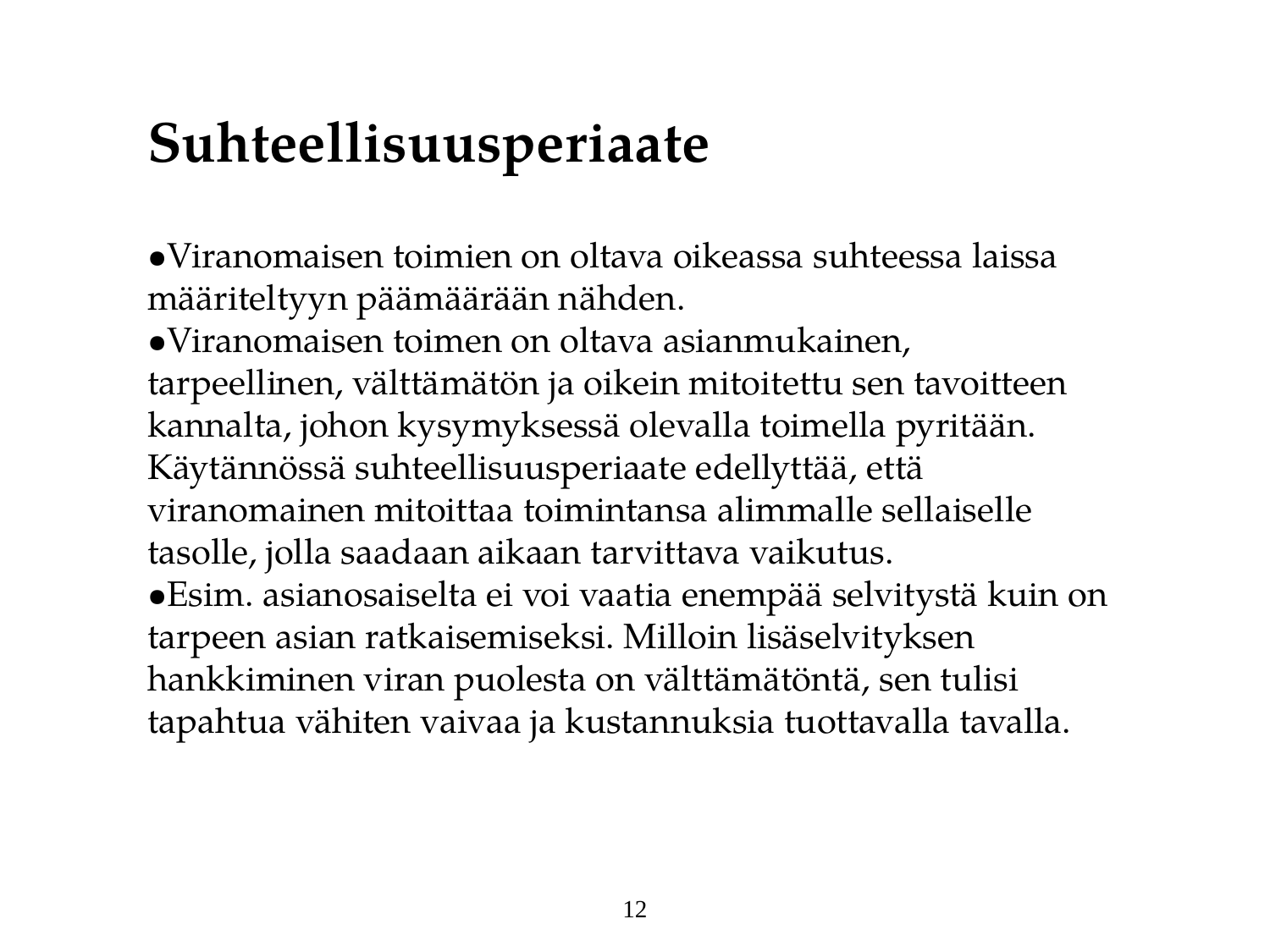

Suhteellisuusperiaate

•Viranomaisen toimien on oltava oikeassa suhteessa laissa määriteltyyn päämäärään nähden.
•Viranomaisen toimen on oltava asianmukainen, tarpeellinen, välttämätön ja oikein mitoitettu sen tavoitteen kannalta, johon kysymyksessä olevalla toimella pyritään. Käytännössä suhteellisuusperiaate edellyttää, että viranomainen mitoittaa toimintansa alimmalle sellaiselle tasolle, jolla saadaan aikaan tarvittava vaikutus.
•Esim. asianosaiselta ei voi vaatia enempää selvitystä kuin on tarpeen asian ratkaisemiseksi. Milloin lisäselvityksen hankkiminen viran puolesta on välttämätöntä, sen tulisi tapahtua vähiten vaivaa ja kustannuksia tuottavalla tavalla.
12